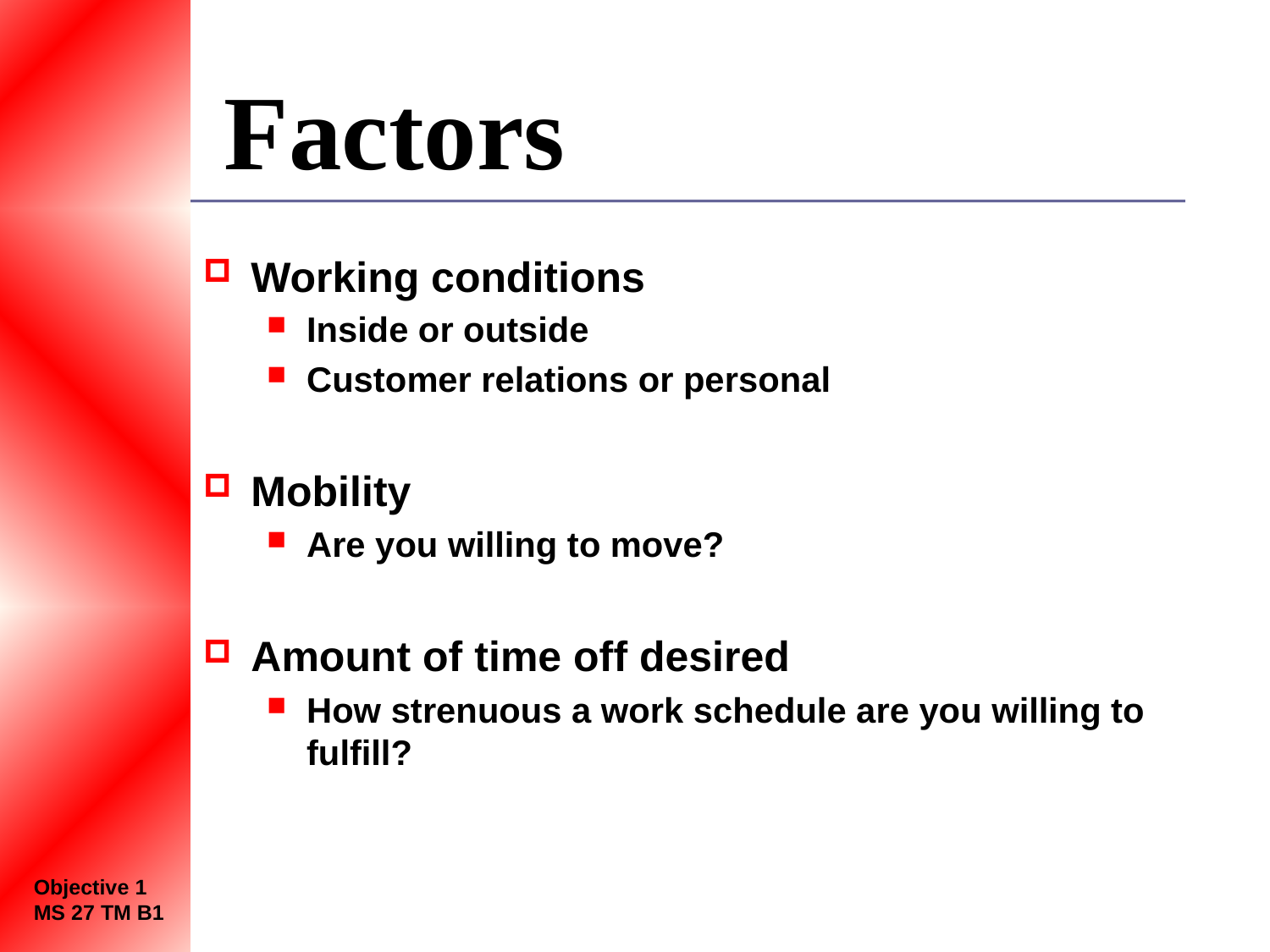

# Factors
Working conditions
Inside or outside
Customer relations or personal

Mobility
Are you willing to move?

Amount of time off desired
How strenuous a work schedule are you willing to fulfill?
Objective 1
MS 27 TM B1